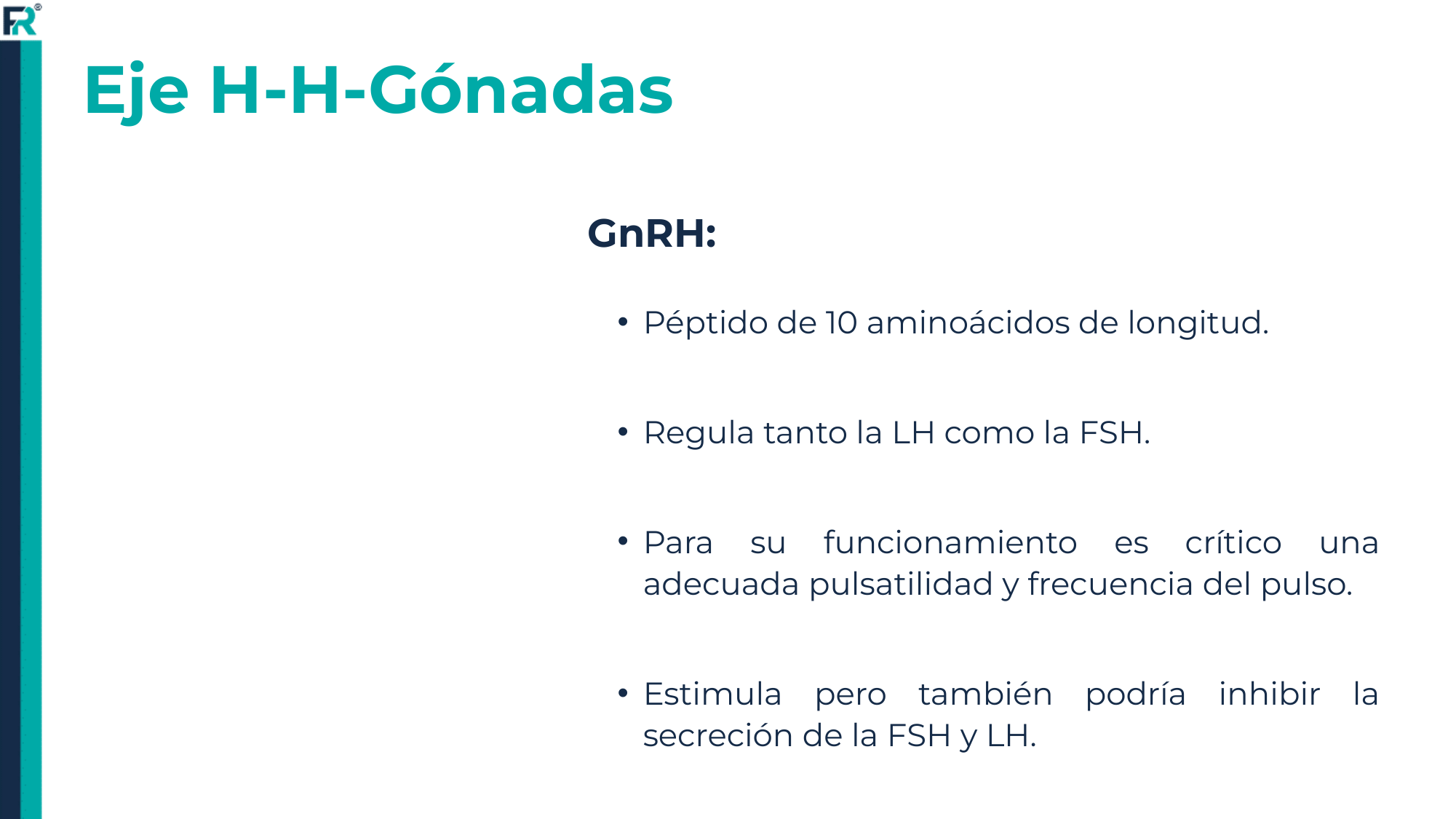

# Eje H-H-Gónadas
GnRH:
Péptido de 10 aminoácidos de longitud.

Regula tanto la LH como la FSH.

Para su funcionamiento es crítico una adecuada pulsatilidad y frecuencia del pulso.

Estimula pero también podría inhibir la secreción de la FSH y LH.